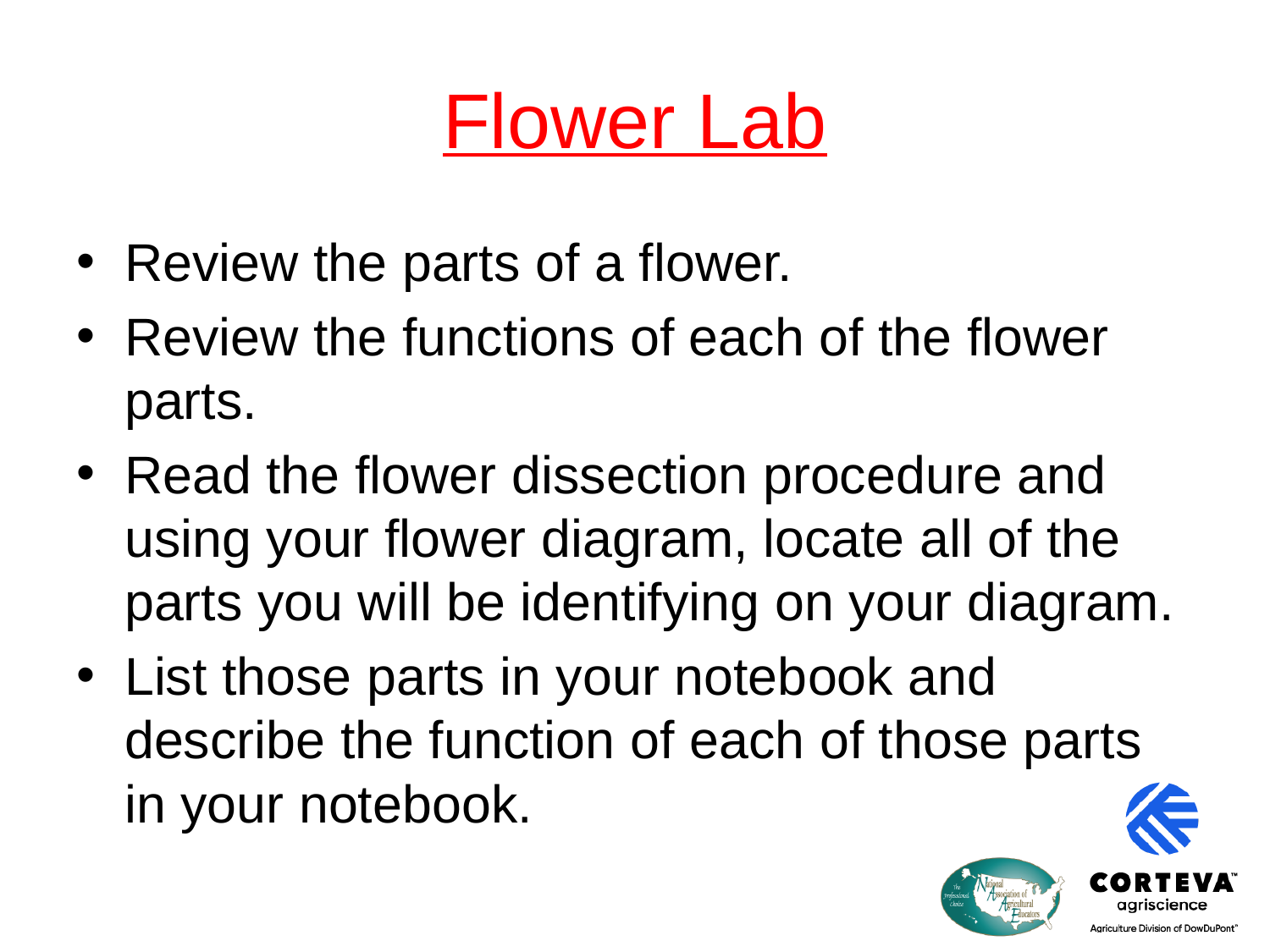

# Flower Lab
Review the parts of a flower.
Review the functions of each of the flower parts.
Read the flower dissection procedure and using your flower diagram, locate all of the parts you will be identifying on your diagram.
List those parts in your notebook and describe the function of each of those parts in your notebook.